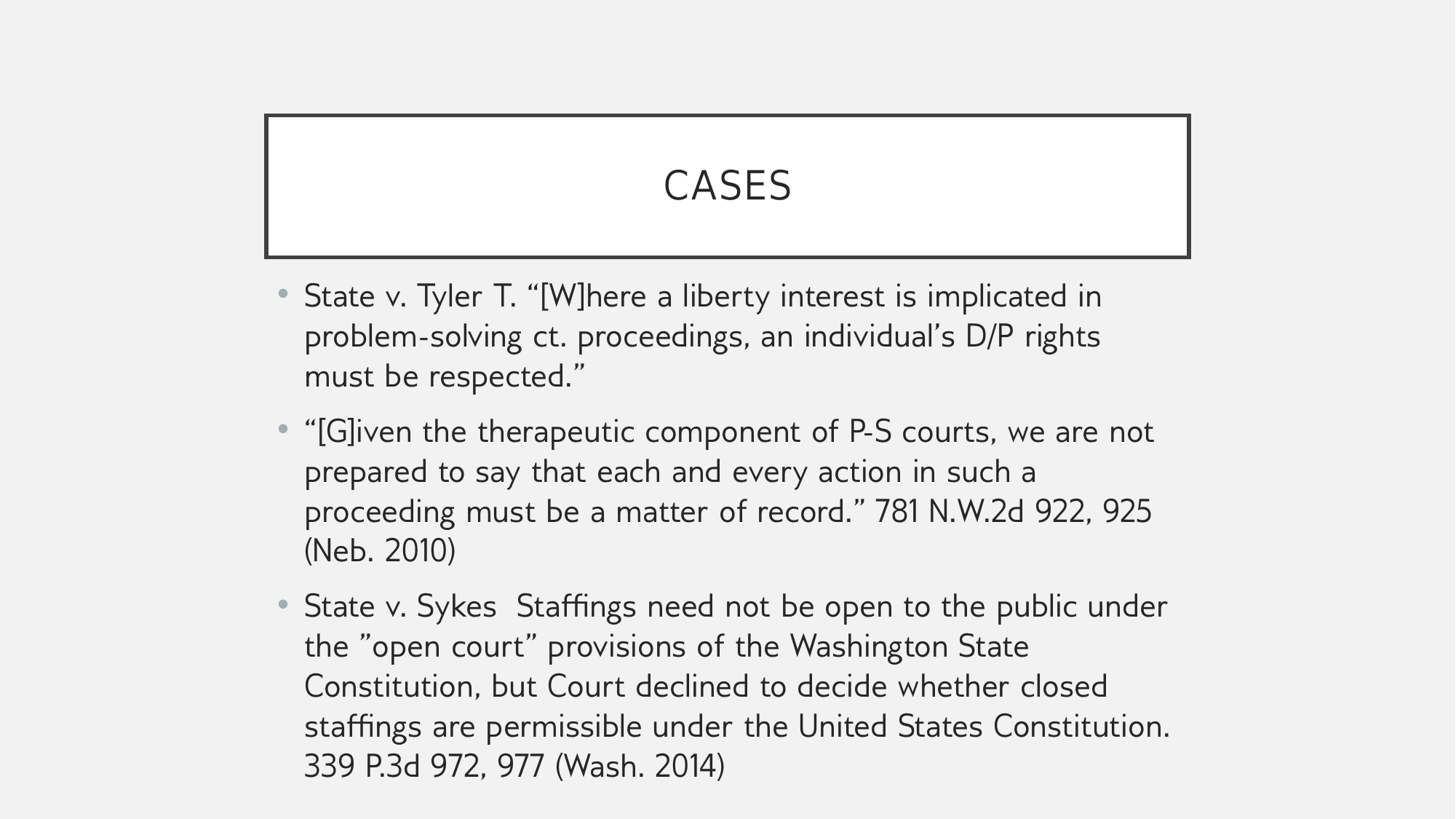

# Cases
State v. Tyler T. “[W]here a liberty interest is implicated in problem-solving ct. proceedings, an individual’s D/P rights must be respected.”
“[G]iven the therapeutic component of P-S courts, we are not prepared to say that each and every action in such a proceeding must be a matter of record.” 781 N.W.2d 922, 925 (Neb. 2010)
State v. Sykes  Staffings need not be open to the public under the ”open court” provisions of the Washington State Constitution, but Court declined to decide whether closed staffings are permissible under the United States Constitution. 339 P.3d 972, 977 (Wash. 2014)